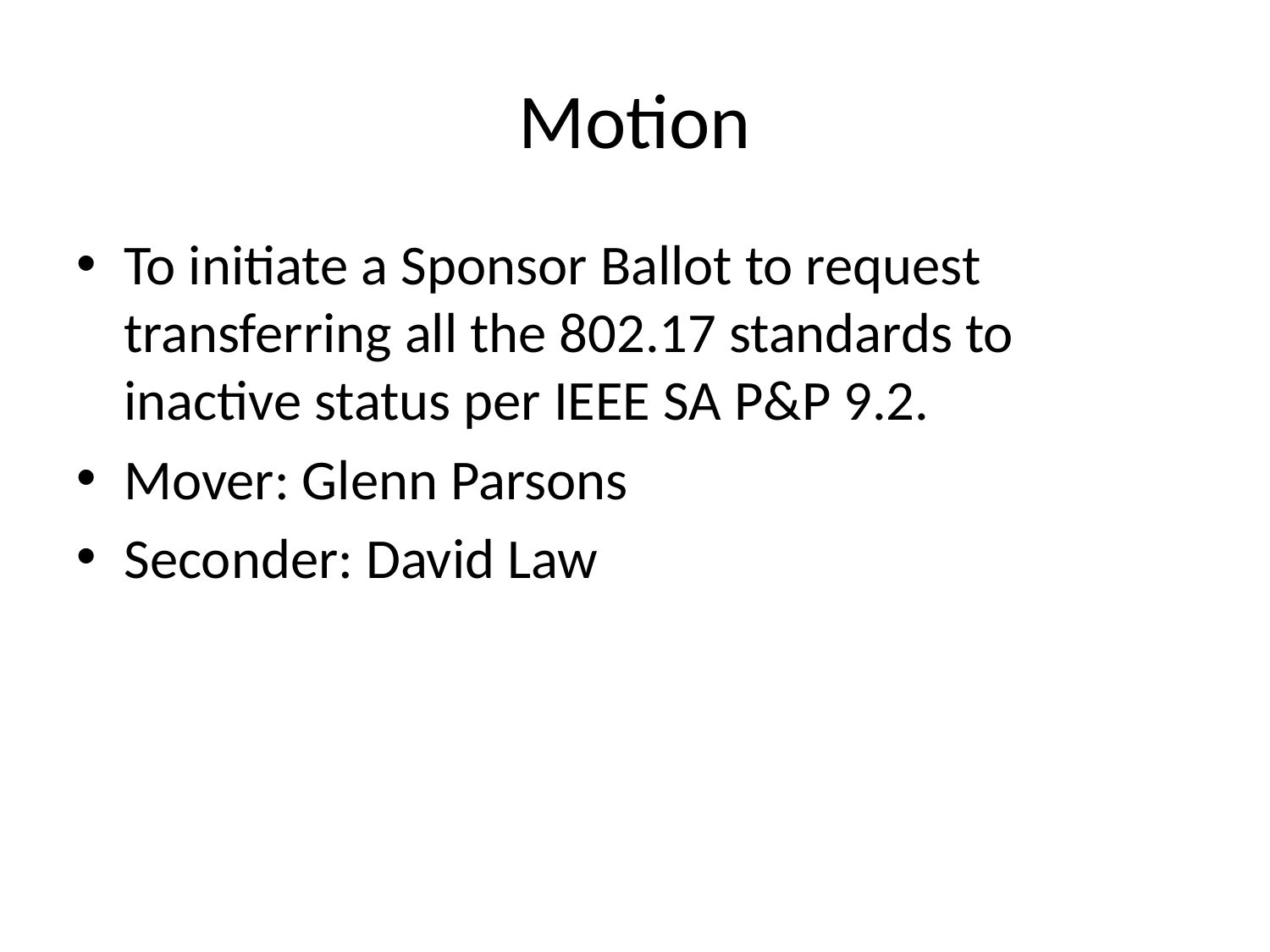

# Motion
To initiate a Sponsor Ballot to request transferring all the 802.17 standards to inactive status per IEEE SA P&P 9.2.
Mover: Glenn Parsons
Seconder: David Law